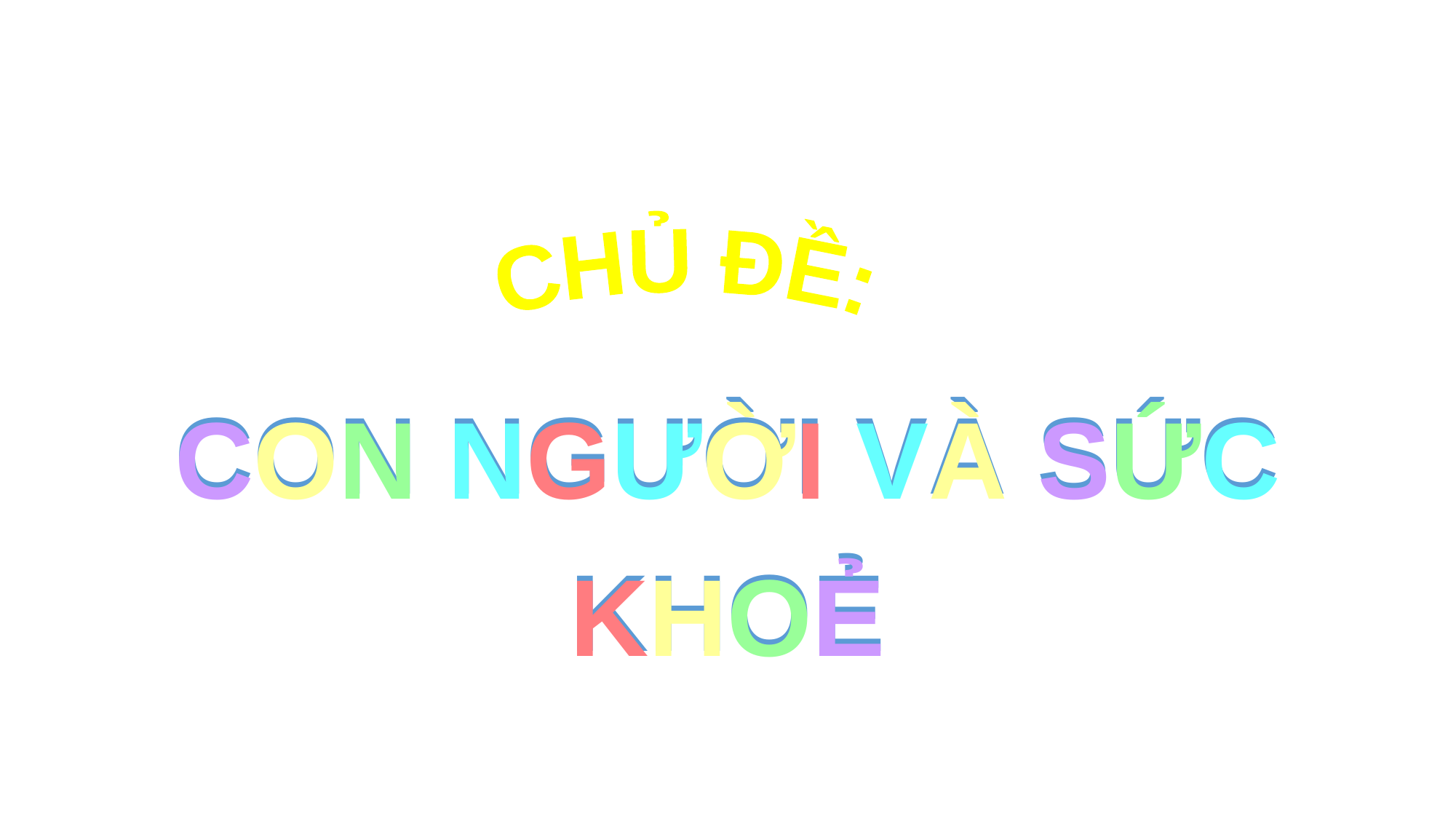

CHỦ ĐỀ:
CHỦ ĐỀ:
CON NGƯỜI VÀ SỨC KHOẺ

CON NGƯỜI VÀ SỨC KHOẺ